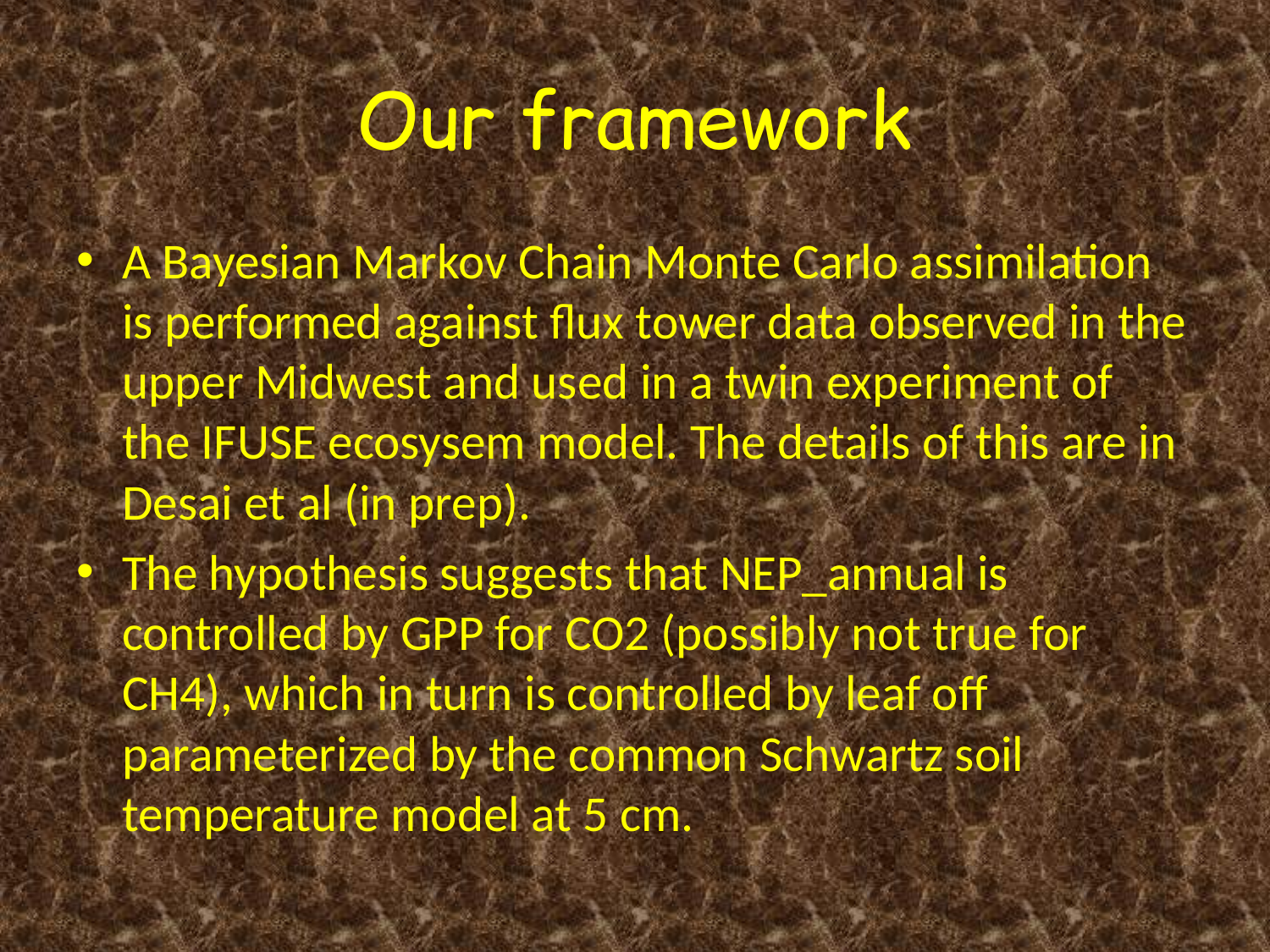

# Our framework
A Bayesian Markov Chain Monte Carlo assimilation is performed against flux tower data observed in the upper Midwest and used in a twin experiment of the IFUSE ecosysem model. The details of this are in Desai et al (in prep).
The hypothesis suggests that NEP_annual is controlled by GPP for CO2 (possibly not true for CH4), which in turn is controlled by leaf off parameterized by the common Schwartz soil temperature model at 5 cm.